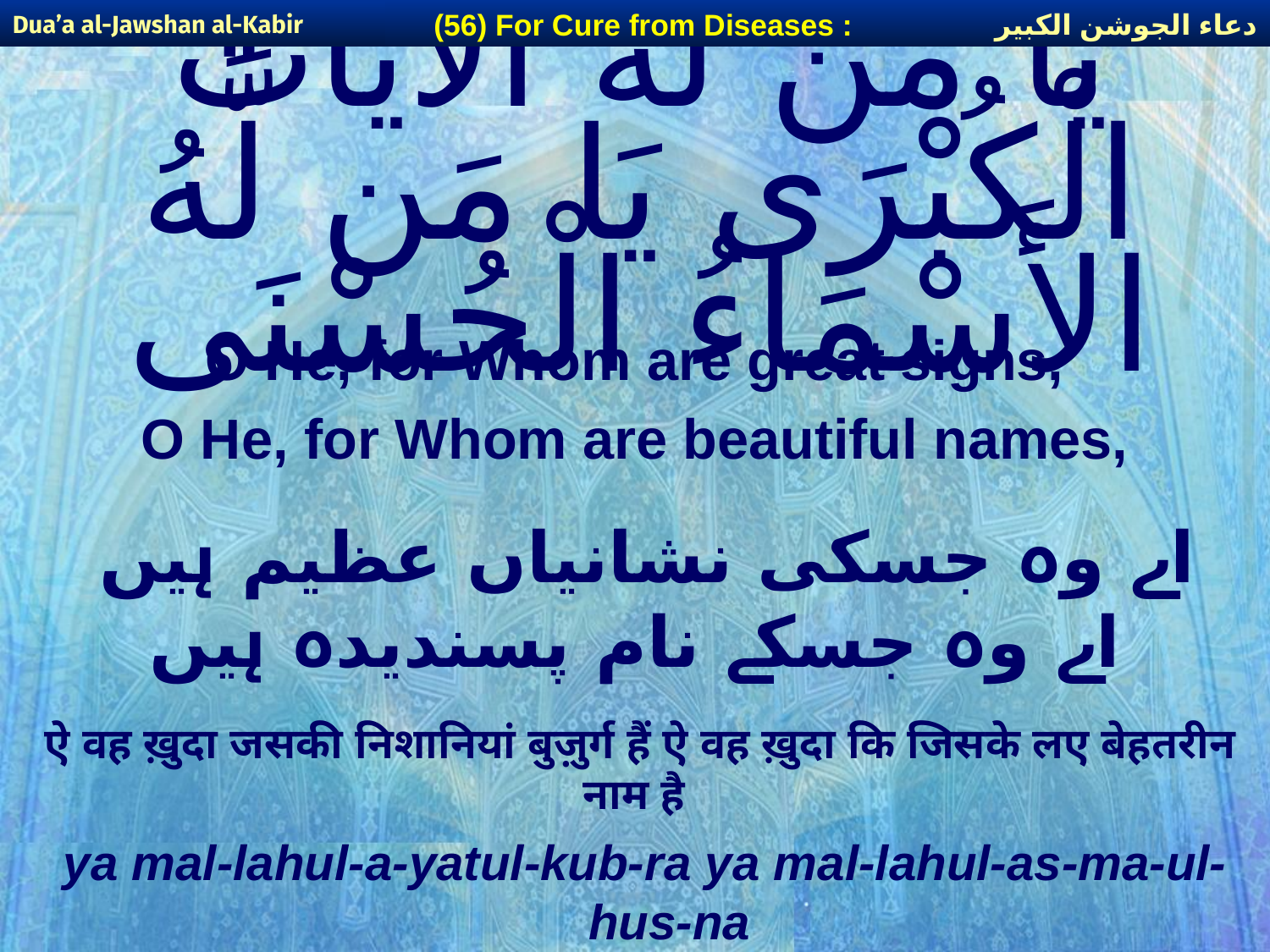

دعاء الجوشن الكبير
(56) For Cure from Diseases :
Dua’a al-Jawshan al-Kabir
# يَا مَن لَّهُ الآيَاتُ الْكُبْرَى يَا مَن لَّهُ الأَسْمَاءُ الْحُسْنَى
O He, for Whom are great signs,
O He, for Whom are beautiful names,
اے وہ جسکی نشانیاں عظیم ہیں  اے وہ جسکے نام پسندیدہ ہیں
ऐ वह ख़ुदा जसकी निशानियां बुज़ुर्ग हैं ऐ वह ख़ुदा कि जिसके लए बेहतरीन नाम है
ya mal-lahul-a-yatul-kub-ra ya mal-lahul-as-ma-ul-hus-na